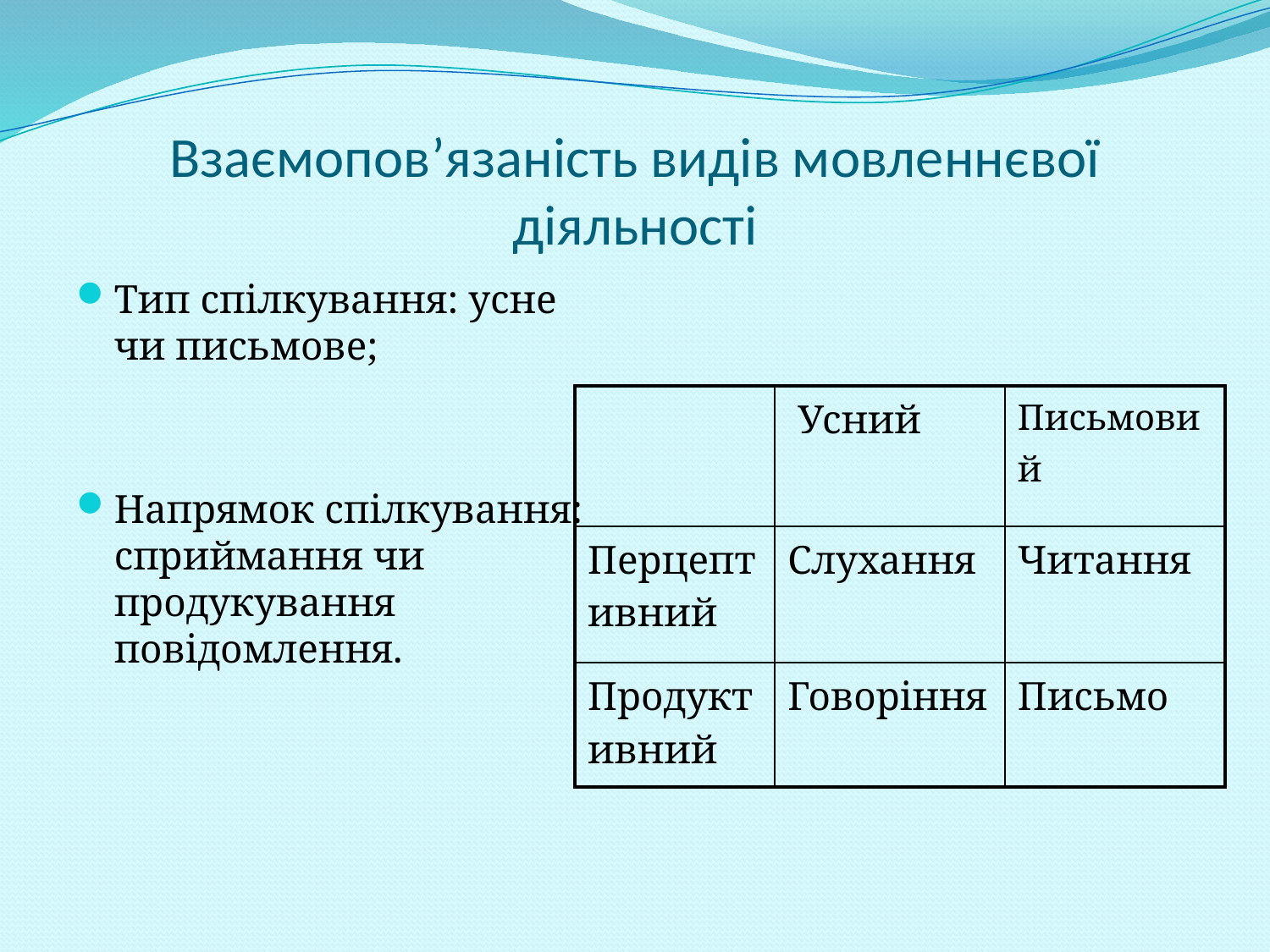

# Взаємопов’язаність видів мовленнєвої діяльності
Тип спілкування: усне чи письмове;

Напрямок спілкування: сприймання чи продукування повідомлення.
|  | Усний | Письмовий |
| --- | --- | --- |
| Перцептивний | Слухання | Читання |
| Продуктивний | Говоріння | Письмо |